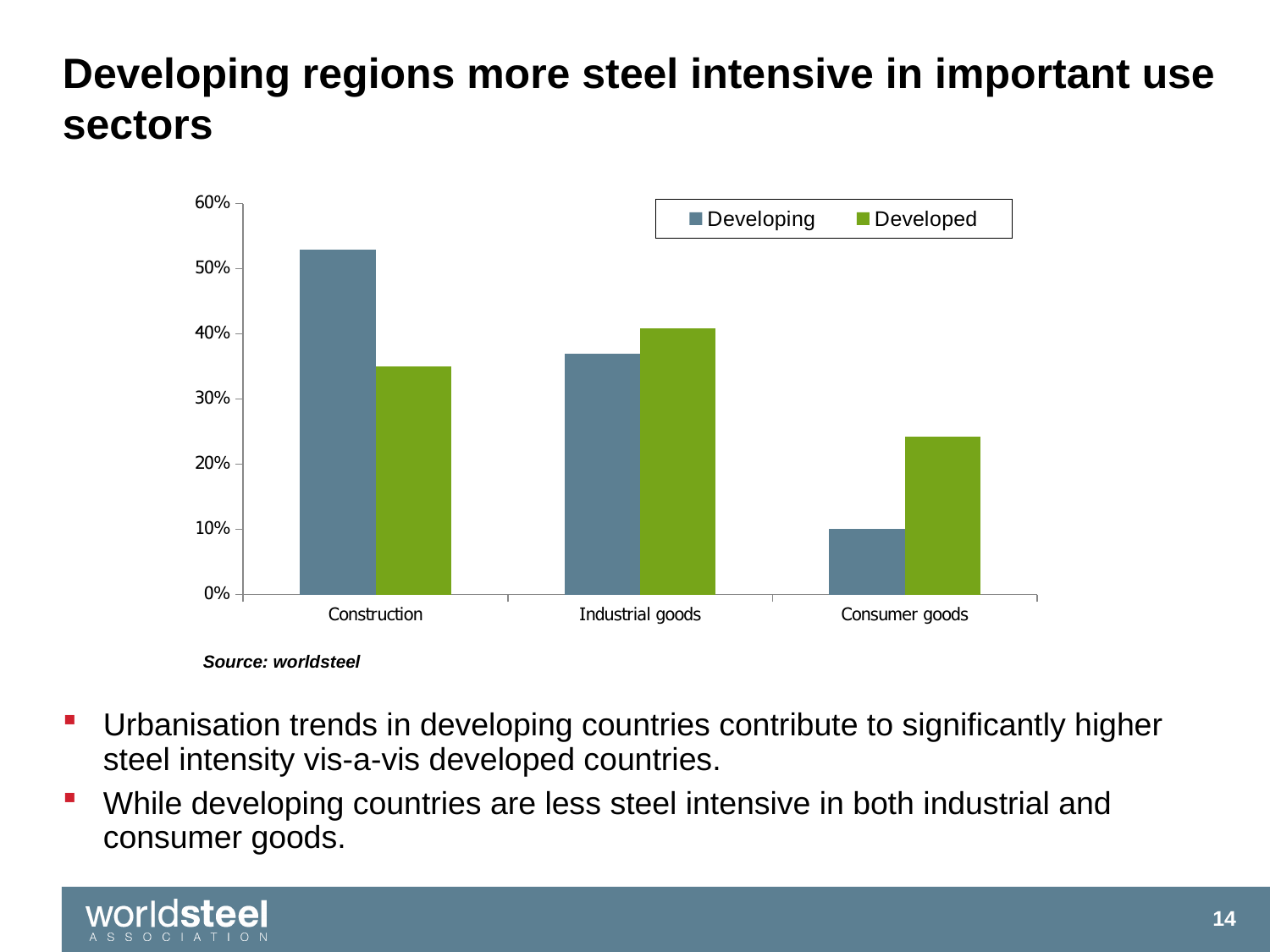

Developing regions more steel intensive in important use sectors

### Chart

| Category | Developing | Developed |
|---|---|---|
| Construction | 0.53 | 0.35 |
| Industrial goods | 0.3693675991584775 | 0.4081602888982431 |
| Consumer goods | 0.1006324008415225 | 0.24183971110175695 |
Source: worldsteel
Urbanisation trends in developing countries contribute to significantly higher steel intensity vis-a-vis developed countries.
While developing countries are less steel intensive in both industrial and consumer goods.

14